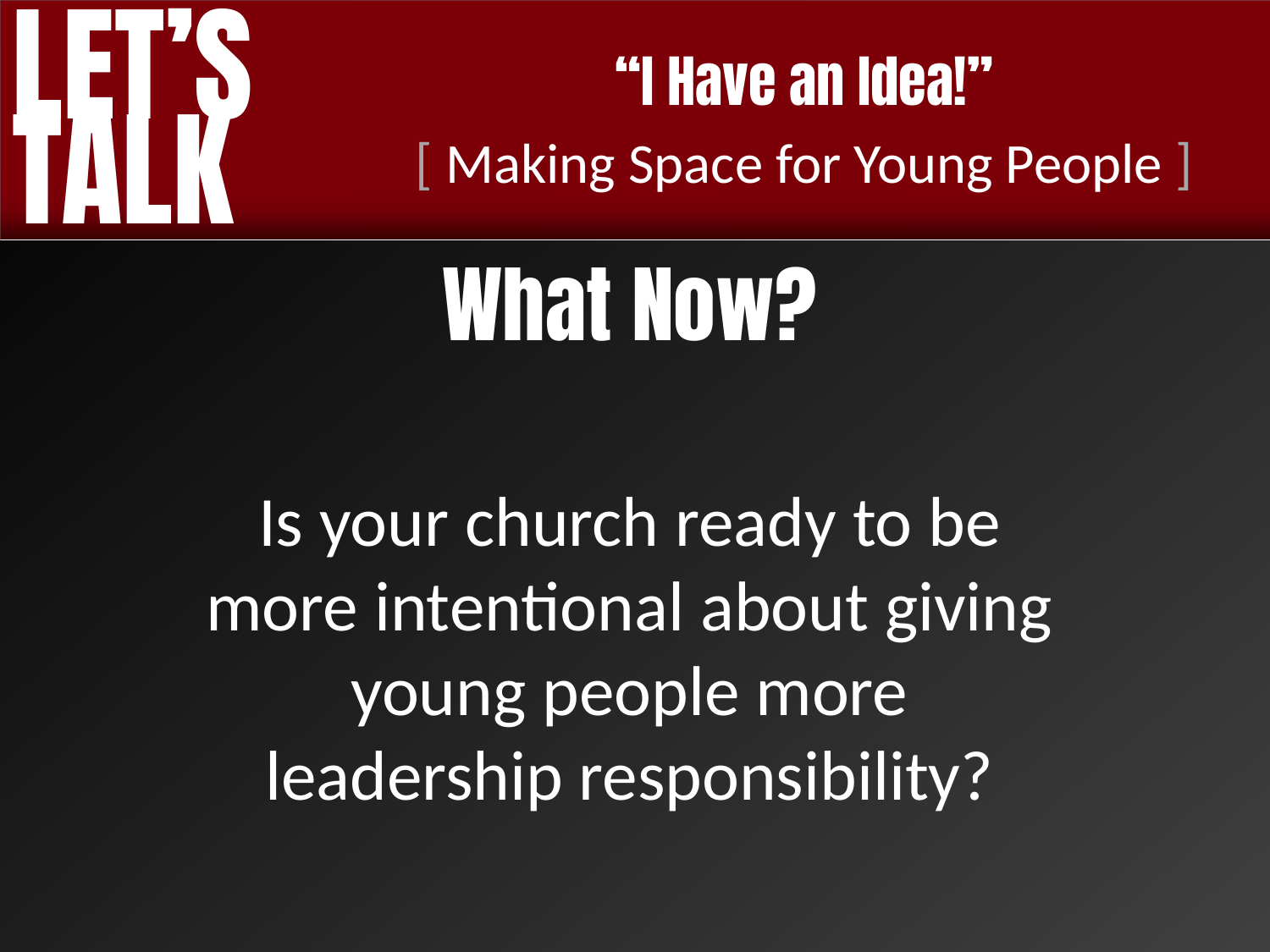

What Now?
Is your church ready to be
more intentional about giving
young people more
leadership responsibility?